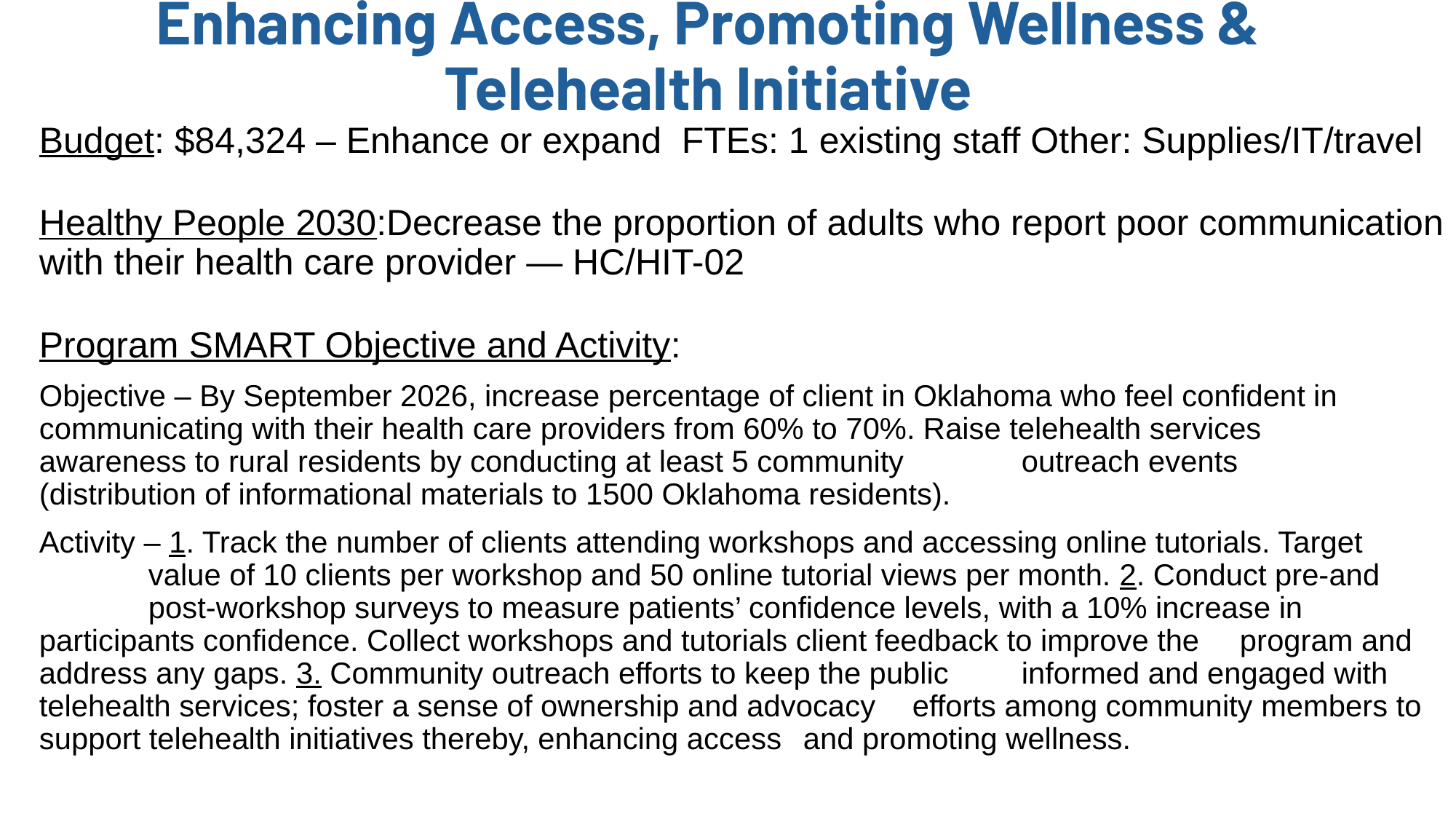

# Enhancing Access, Promoting Wellness & Telehealth Initiative
Budget: $84,324 – Enhance or expand  FTEs: 1 existing staff Other: Supplies/IT/travel

Healthy People 2030:Decrease the proportion of adults who report poor communication with their health care provider — HC/HIT-02

Program SMART Objective and Activity:
Objective – By September 2026, increase percentage of client in Oklahoma who feel confident in 	communicating with their health care providers from 60% to 70%. Raise telehealth services 	awareness to rural residents by conducting at least 5 community 	outreach events 	(distribution of informational materials to 1500 Oklahoma residents).
Activity – 1. Track the number of clients attending workshops and accessing online tutorials. Target 	value of 10 clients per workshop and 50 online tutorial views per month. 2. Conduct pre-and 	post-workshop surveys to measure patients’ confidence levels, with a 10% increase in 	participants confidence. Collect workshops and tutorials client feedback to improve the 	program and address any gaps. 3. Community outreach efforts to keep the public 	informed and engaged with telehealth services; foster a sense of ownership and advocacy 	efforts among community members to support telehealth initiatives thereby, enhancing access 	and promoting wellness.